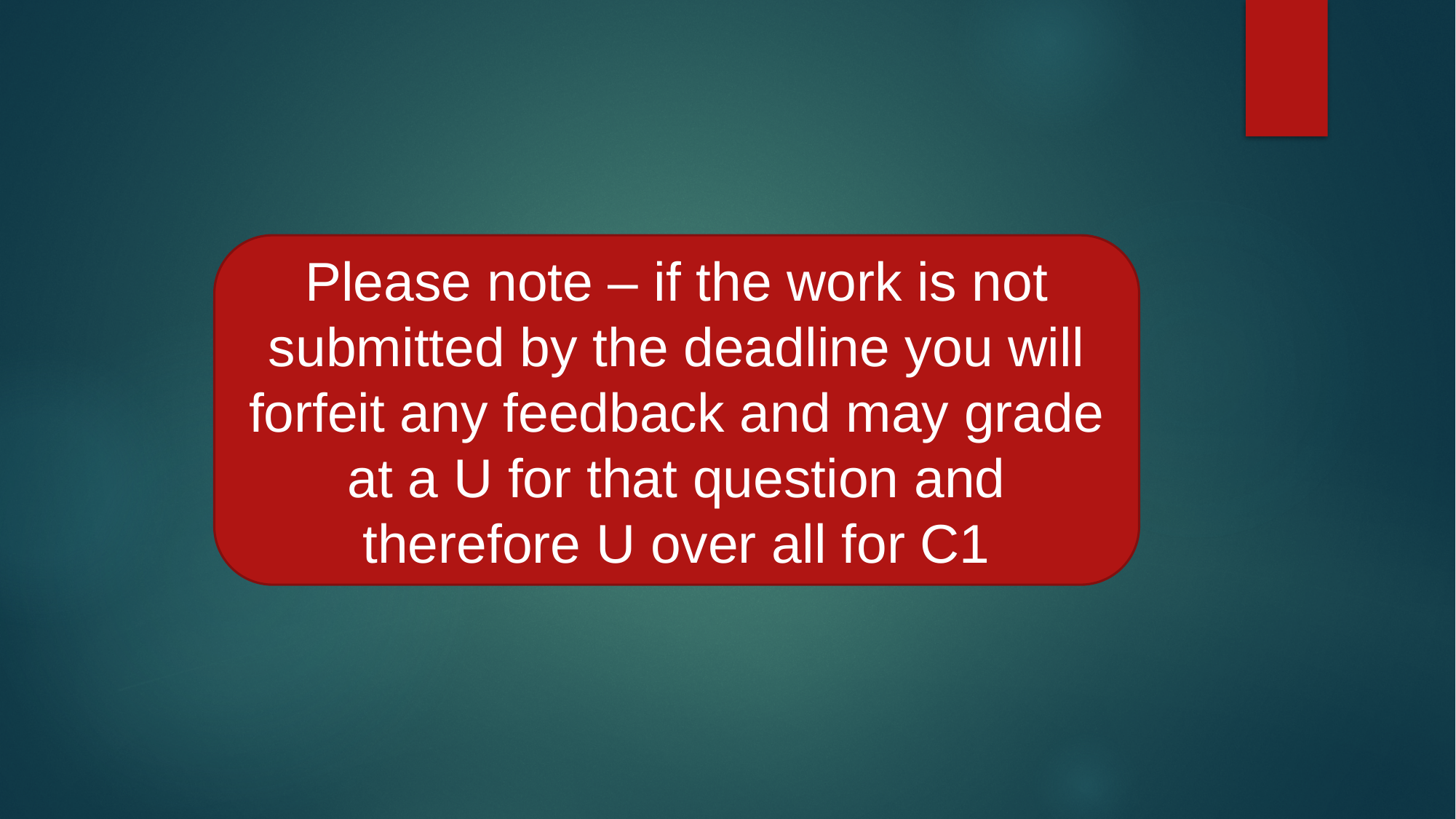

Please note – if the work is not submitted by the deadline you will forfeit any feedback and may grade at a U for that question and therefore U over all for C1